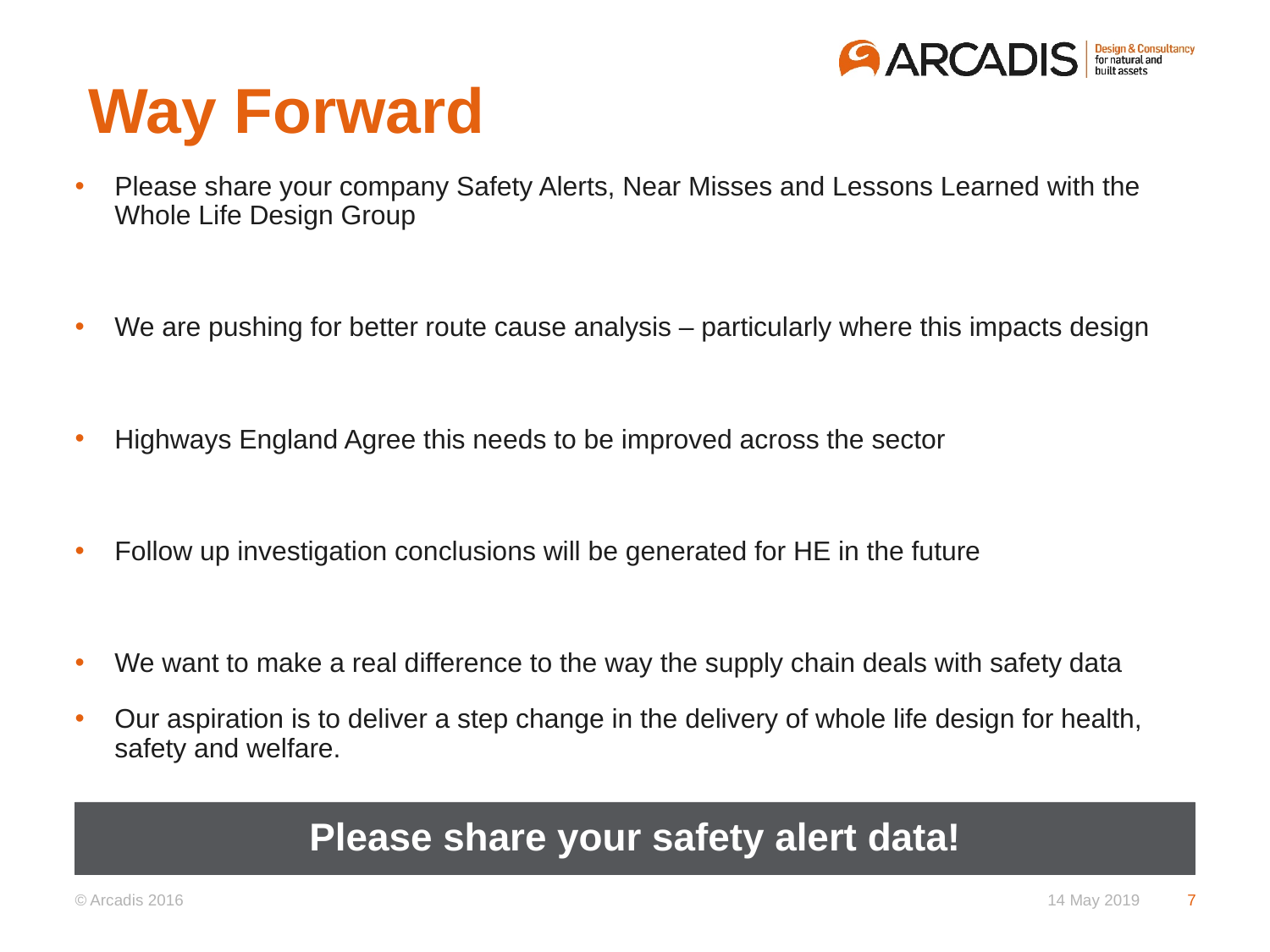

# Way Forward
Please share your company Safety Alerts, Near Misses and Lessons Learned with the Whole Life Design Group

We are pushing for better route cause analysis – particularly where this impacts design

Highways England Agree this needs to be improved across the sector

Follow up investigation conclusions will be generated for HE in the future

We want to make a real difference to the way the supply chain deals with safety data
Our aspiration is to deliver a step change in the delivery of whole life design for health, safety and welfare.
Please share your safety alert data!
14 May 2019
7